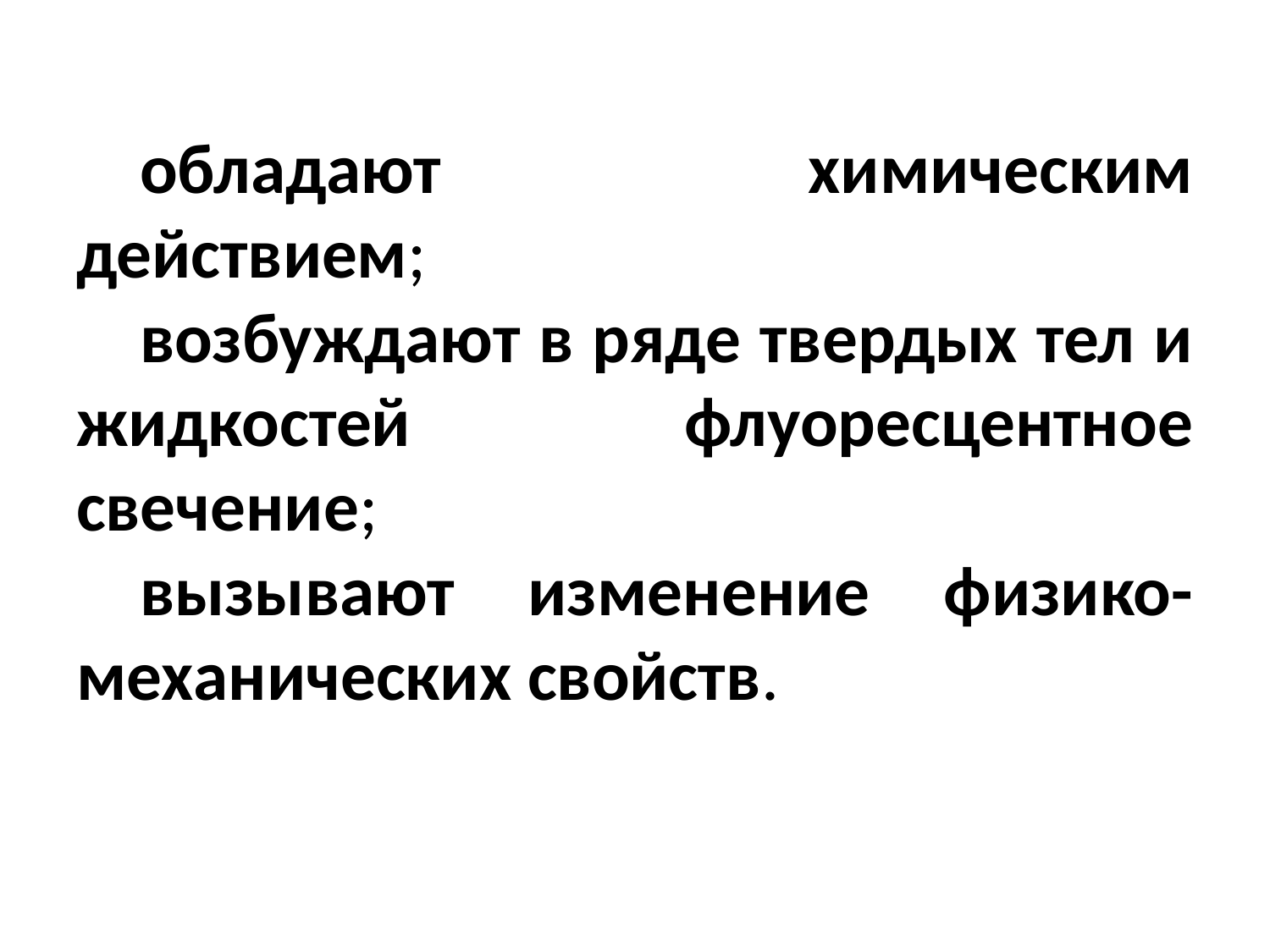

обладают химическим действием;
возбуждают в ряде твердых тел и жидкостей флуоресцентное свечение;
вызывают изменение физико-механических свойств.